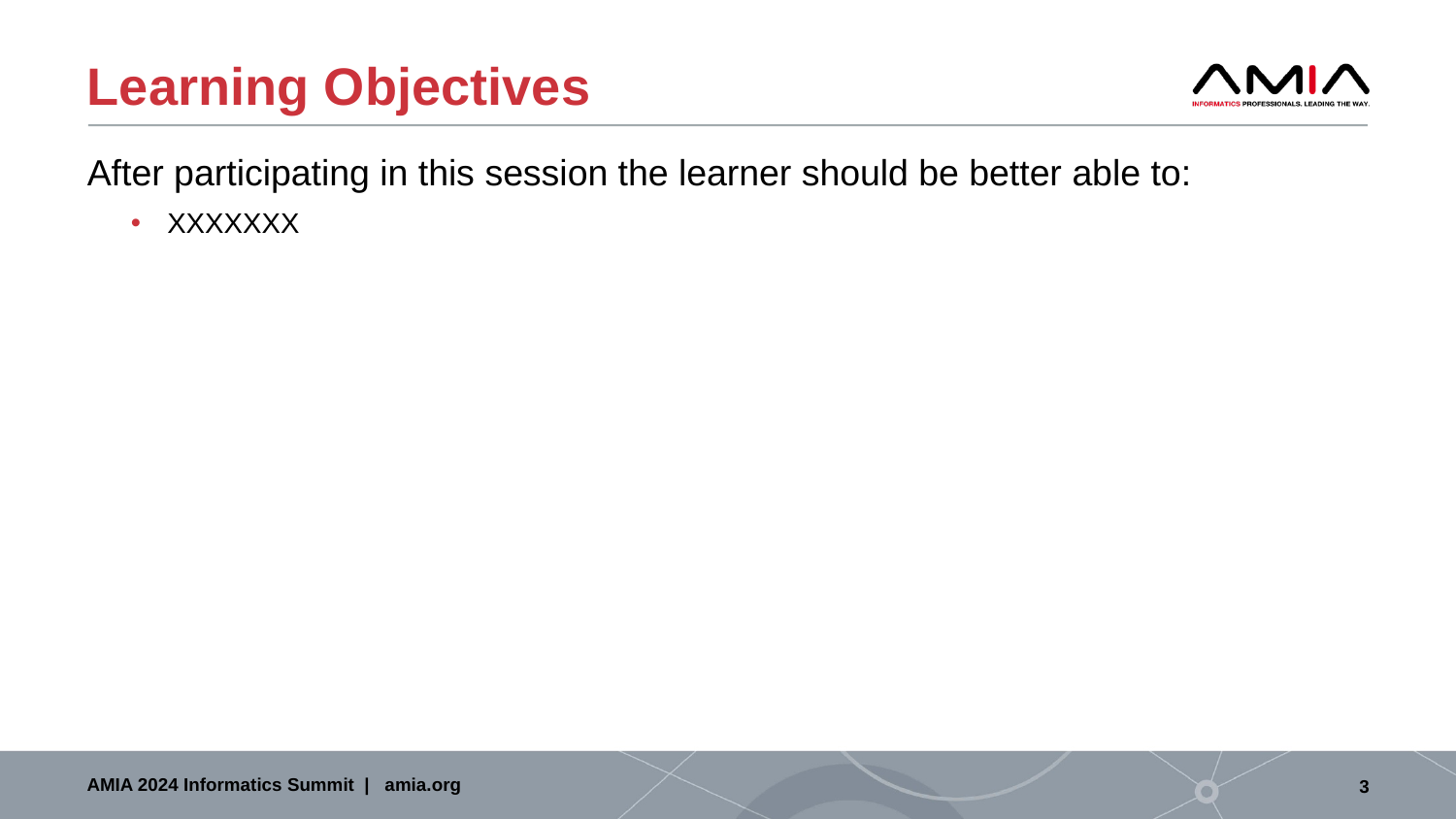

# Learning Objectives
After participating in this session the learner should be better able to:
XXXXXXX
AMIA 2024 Informatics Summit  |   amia.org
3